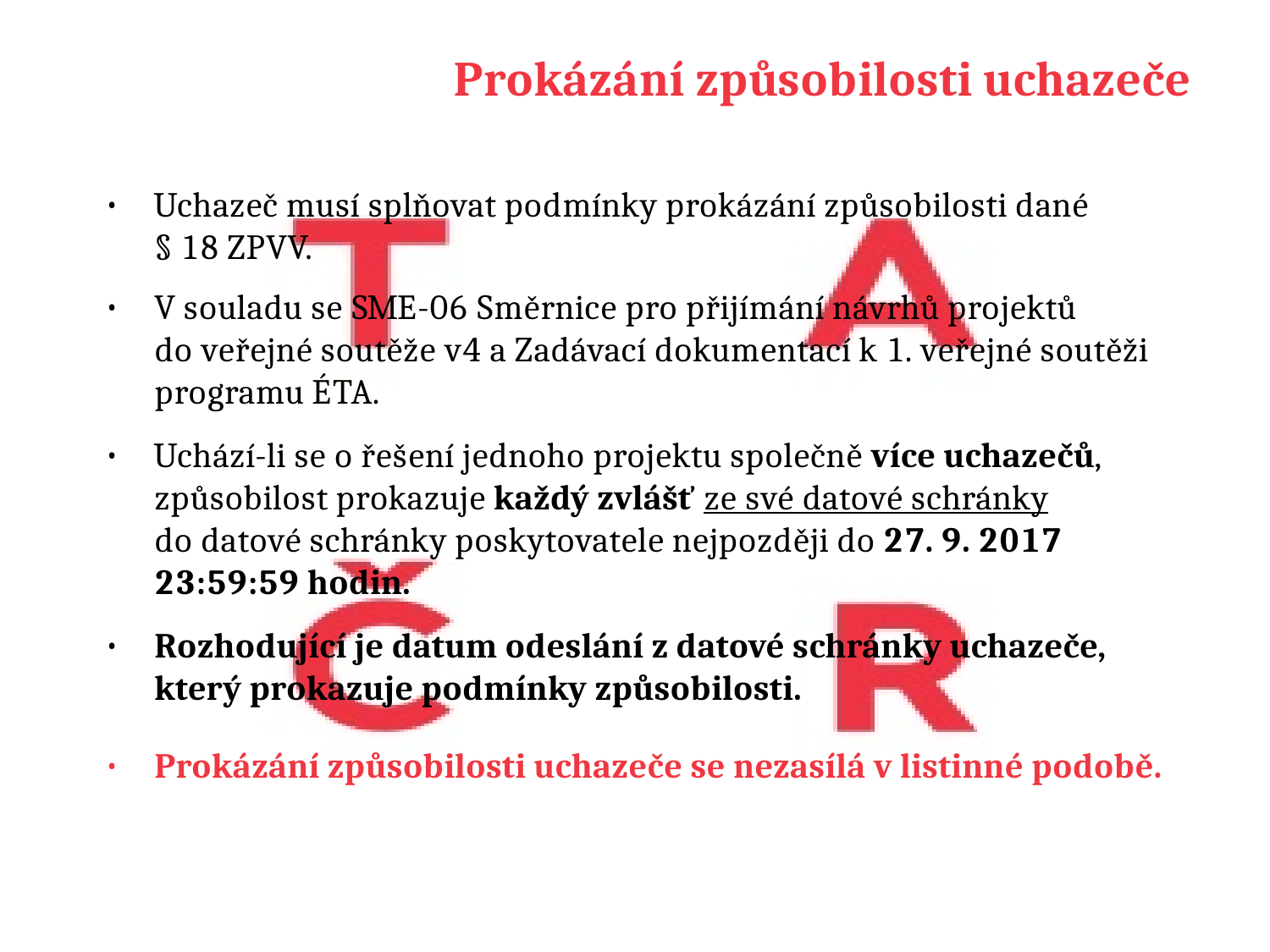

# Prokázání způsobilosti uchazeče
Uchazeč musí splňovat podmínky prokázání způsobilosti dané
§ 18 ZPVV.
V souladu se SME-06 Směrnice pro přijímání návrhů projektů
do veřejné soutěže v4 a Zadávací dokumentací k 1. veřejné soutěži programu ÉTA.
Uchází-li se o řešení jednoho projektu společně více uchazečů, způsobilost prokazuje každý zvlášť ze své datové schránky
do datové schránky poskytovatele nejpozději do 27. 9. 2017    23:59:59 hodin.
Rozhodující je datum odeslání z datové schránky uchazeče,
který prokazuje podmínky způsobilosti.
Prokázání způsobilosti uchazeče se nezasílá v listinné podobě.